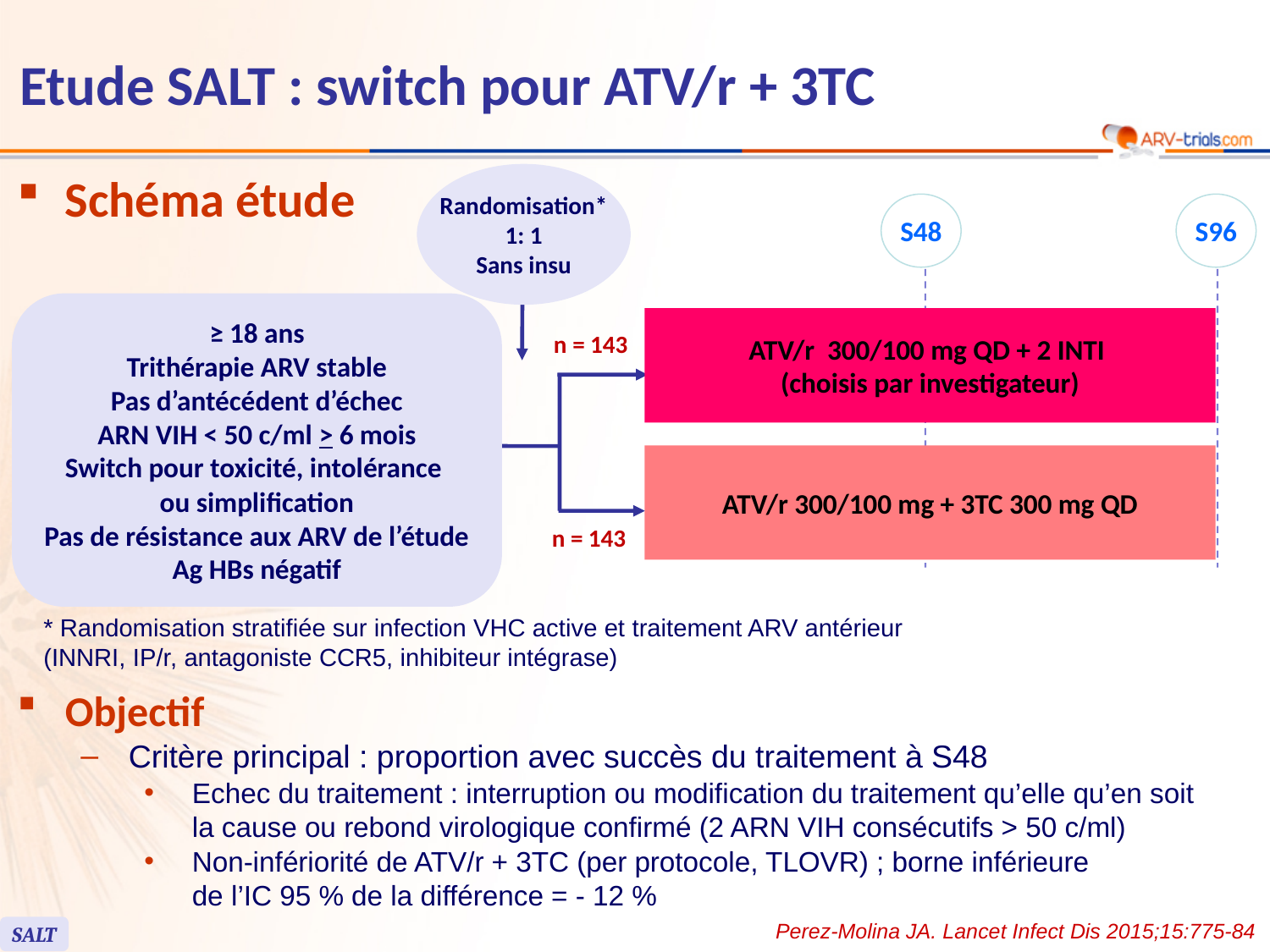

# Etude SALT : switch pour ATV/r + 3TC
Schéma étude
Randomisation*
1: 1
Sans insu
S48
S96

≥ 18 ans
Trithérapie ARV stable
Pas d’antécédent d’échec
ARN VIH < 50 c/ml > 6 mois
Switch pour toxicité, intolérance
ou simplification
Pas de résistance aux ARV de l’étude
Ag HBs négatif
ATV/r  300/100 mg QD + 2 INTI
(choisis par investigateur)
n = 143

ATV/r 300/100 mg + 3TC 300 mg QD

n = 143
* Randomisation stratifiée sur infection VHC active et traitement ARV antérieur
(INNRI, IP/r, antagoniste CCR5, inhibiteur intégrase)
Objectif
Critère principal : proportion avec succès du traitement à S48
Echec du traitement : interruption ou modification du traitement qu’elle qu’en soit la cause ou rebond virologique confirmé (2 ARN VIH consécutifs > 50 c/ml)
Non-infériorité de ATV/r + 3TC (per protocole, TLOVR) ; borne inférieure
de l’IC 95 % de la différence = - 12 %
Perez-Molina JA. Lancet Infect Dis 2015;15:775-84
SALT